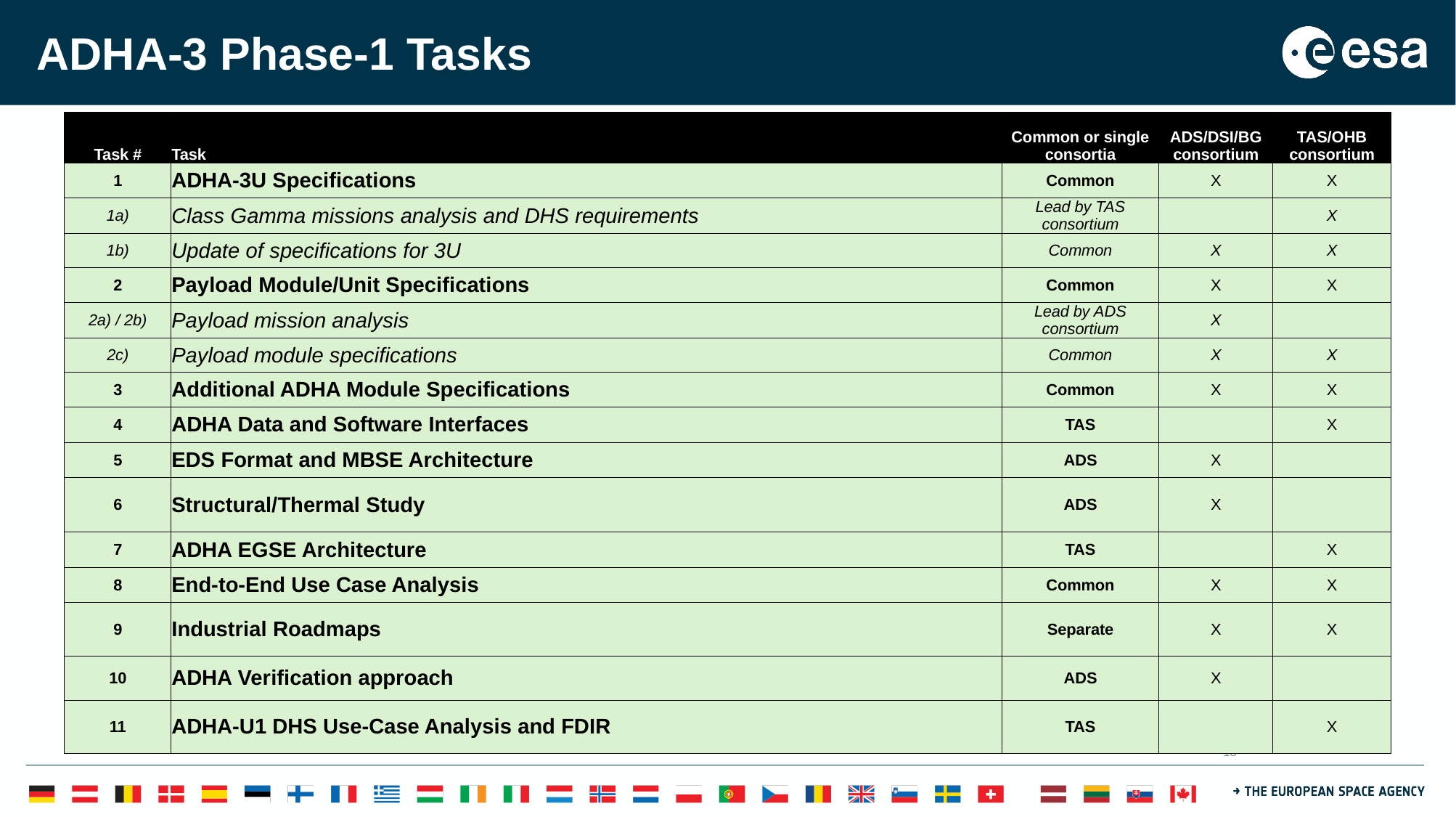

# ADHA-3 Phase-1 Tasks
| Task # | Task | Common or single consortia | ADS/DSI/BG consortium | TAS/OHB consortium |
| --- | --- | --- | --- | --- |
| 1 | ADHA-3U Specifications | Common | X | X |
| 1a) | Class Gamma missions analysis and DHS requirements | Lead by TAS consortium |  | X |
| 1b) | Update of specifications for 3U | Common | X | X |
| 2 | Payload Module/Unit Specifications | Common | X | X |
| 2a) / 2b) | Payload mission analysis | Lead by ADS consortium | X |  |
| 2c) | Payload module specifications | Common | X | X |
| 3 | Additional ADHA Module Specifications | Common | X | X |
| 4 | ADHA Data and Software Interfaces | TAS |  | X |
| 5 | EDS Format and MBSE Architecture | ADS | X |  |
| 6 | Structural/Thermal Study | ADS | X |  |
| 7 | ADHA EGSE Architecture | TAS |  | X |
| 8 | End-to-End Use Case Analysis | Common | X | X |
| 9 | Industrial Roadmaps | Separate | X | X |
| 10 | ADHA Verification approach | ADS | X |  |
| 11 | ADHA-U1 DHS Use-Case Analysis and FDIR | TAS |  | X |